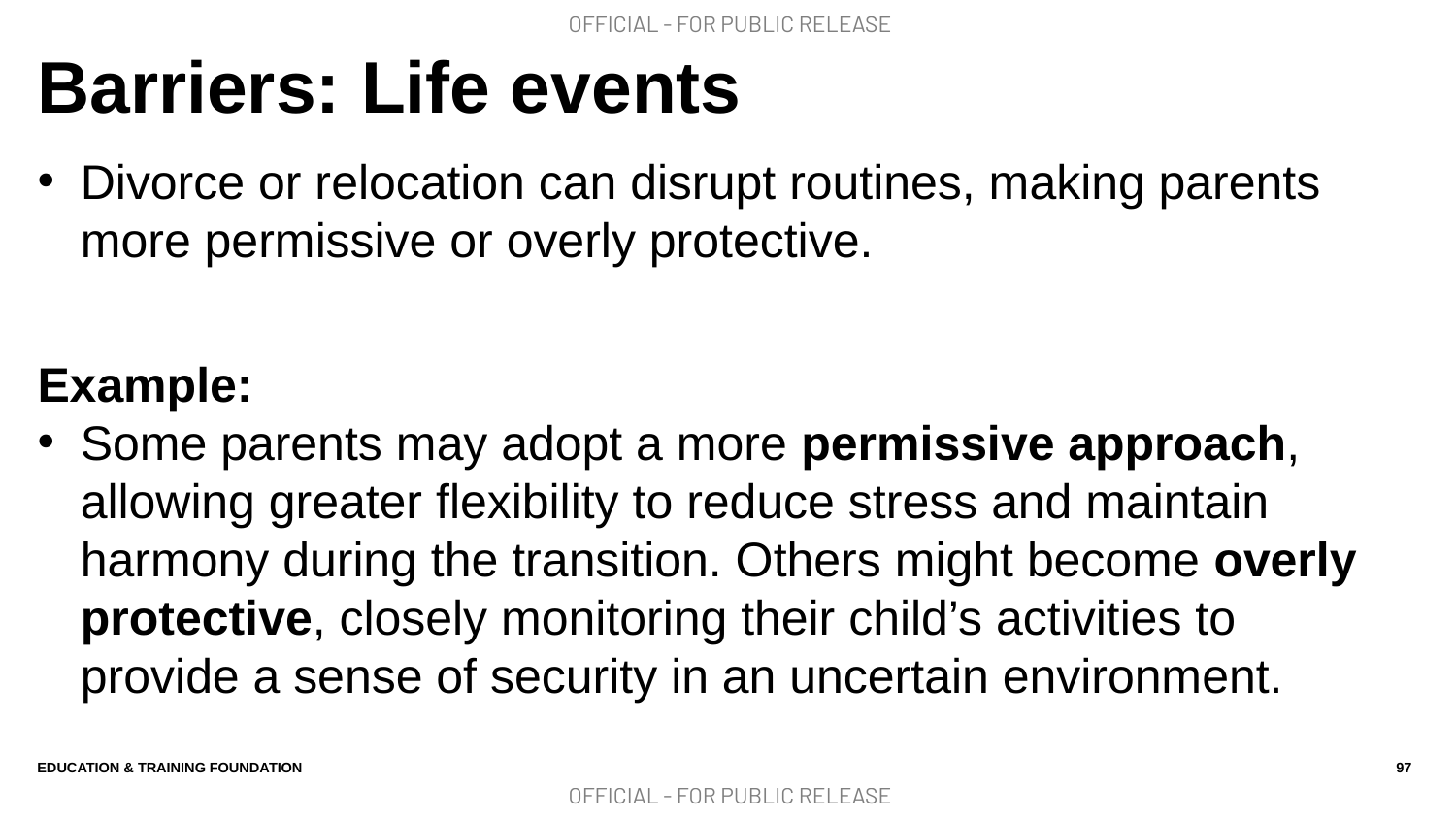

# Barriers: Life events
Divorce or relocation can disrupt routines, making parents more permissive or overly protective.

Example:
Some parents may adopt a more permissive approach, allowing greater flexibility to reduce stress and maintain harmony during the transition. Others might become overly protective, closely monitoring their child’s activities to provide a sense of security in an uncertain environment.

Education & Training Foundation
97